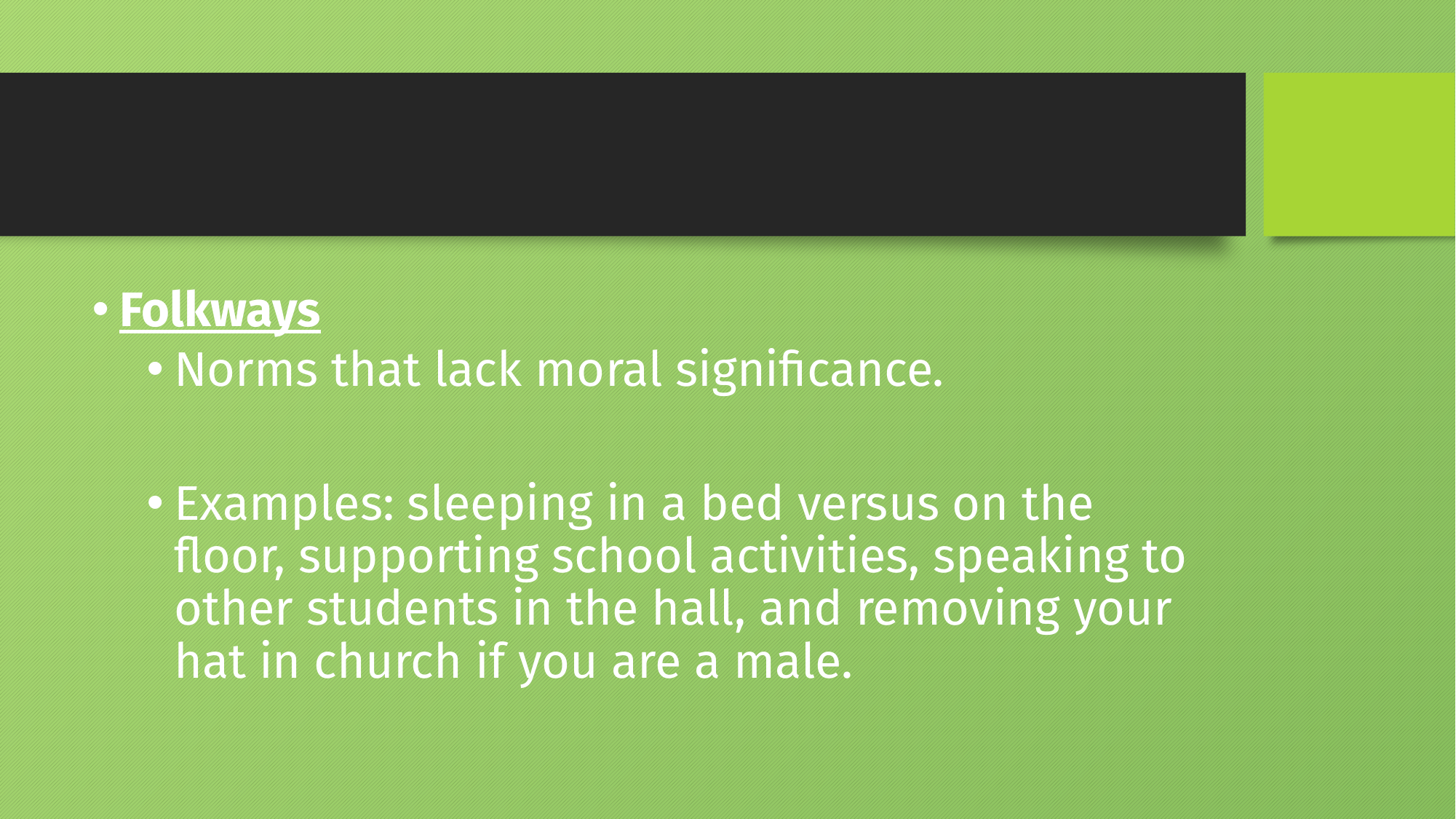

#
Folkways
Norms that lack moral significance.

Examples: sleeping in a bed versus on the floor, supporting school activities, speaking to other students in the hall, and removing your hat in church if you are a male.